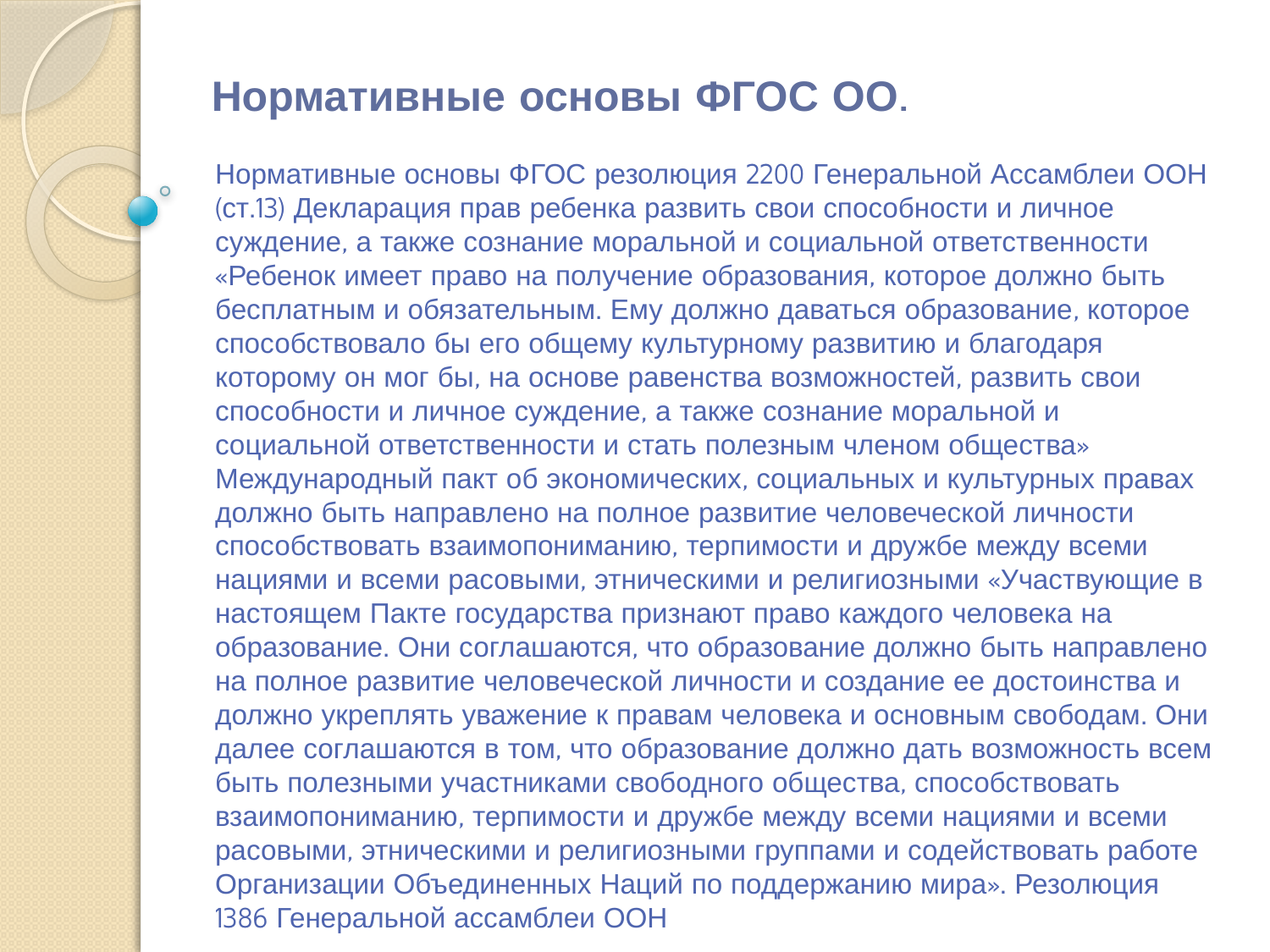

# Нормативные основы ФГОС ОО.
Нормативные основы ФГОС резолюция 2200 Генеральной Ассамблеи ООН (ст.13) Декларация прав ребенка развить свои способности и личное суждение, а также сознание моральной и социальной ответственности «Ребенок имеет право на получение образования, которое должно быть бесплатным и обязательным. Ему должно даваться образование, которое способствовало бы его общему культурному развитию и благодаря которому он мог бы, на основе равенства возможностей, развить свои способности и личное суждение, а также сознание моральной и социальной ответственности и стать полезным членом общества» Международный пакт об экономических, социальных и культурных правах должно быть направлено на полное развитие человеческой личности способствовать взаимопониманию, терпимости и дружбе между всеми нациями и всеми расовыми, этническими и религиозными «Участвующие в настоящем Пакте государства признают право каждого человека на образование. Они соглашаются, что образование должно быть направлено на полное развитие человеческой личности и создание ее достоинства и должно укреплять уважение к правам человека и основным свободам. Они далее соглашаются в том, что образование должно дать возможность всем быть полезными участниками свободного общества, способствовать взаимопониманию, терпимости и дружбе между всеми нациями и всеми расовыми, этническими и религиозными группами и содействовать работе Организации Объединенных Наций по поддержанию мира». Резолюция 1386 Генеральной ассамблеи ООН